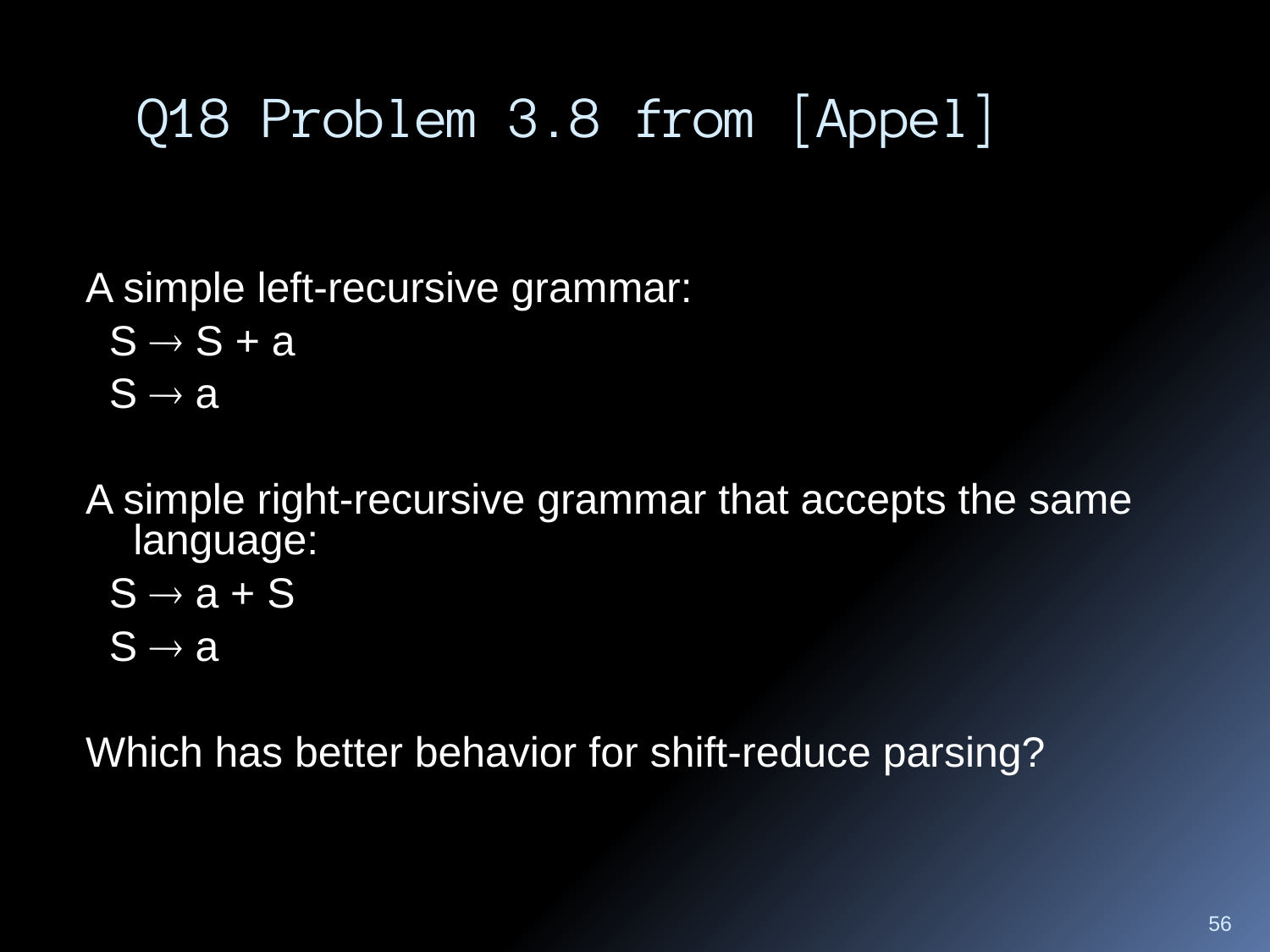

# Q18 Problem 3.8 from [Appel]

A simple left-recursive grammar:
  S → S + a
  S → a

A simple right-recursive grammar that accepts the same language:
  S → a + S
  S → a

Which has better behavior for shift-reduce parsing?
56